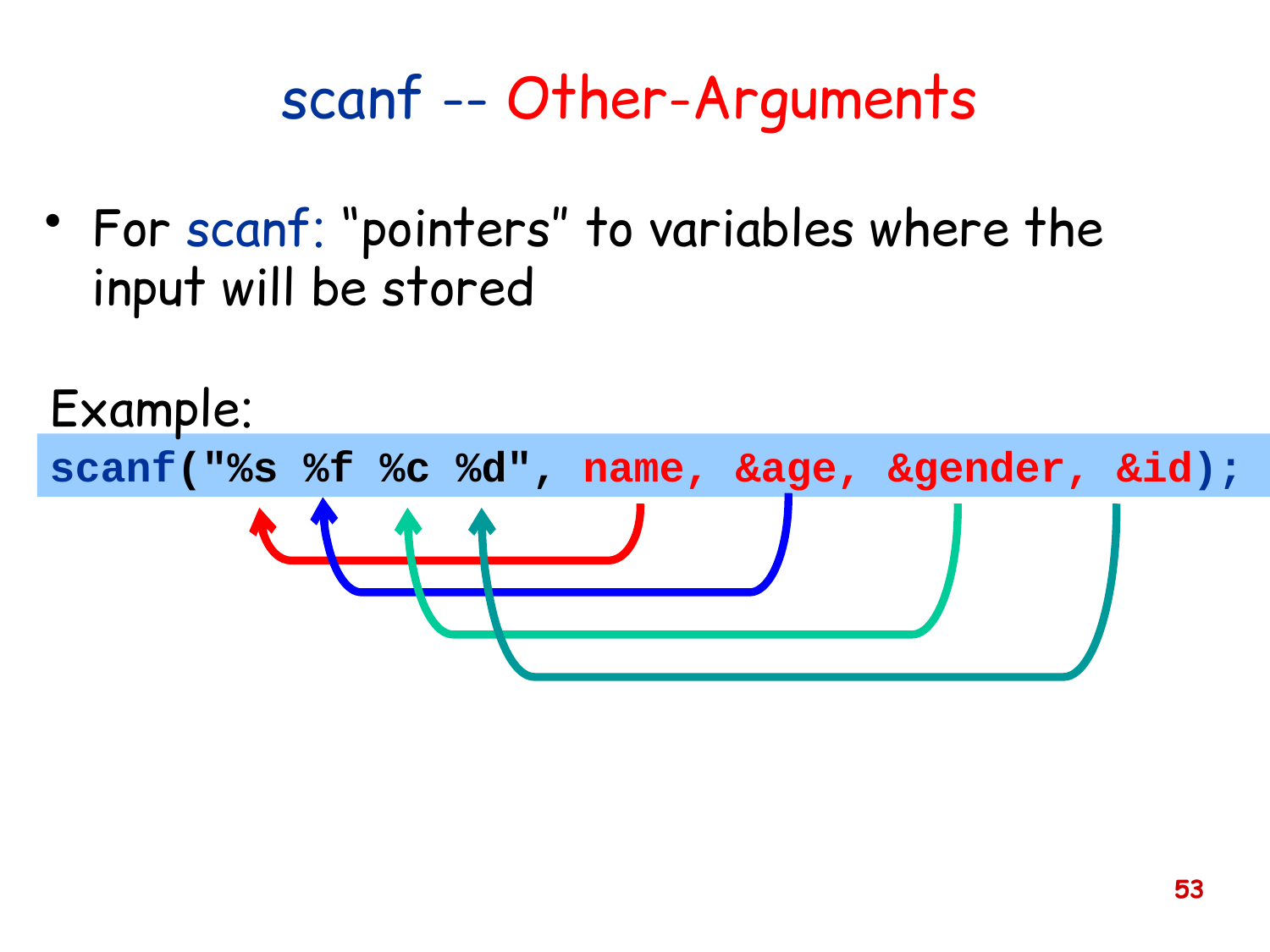

# scanf -- Other-Arguments
For scanf: “pointers” to variables where the input will be stored

Example:
scanf("%s %f %c %d", name, &age, &gender, &id);
53